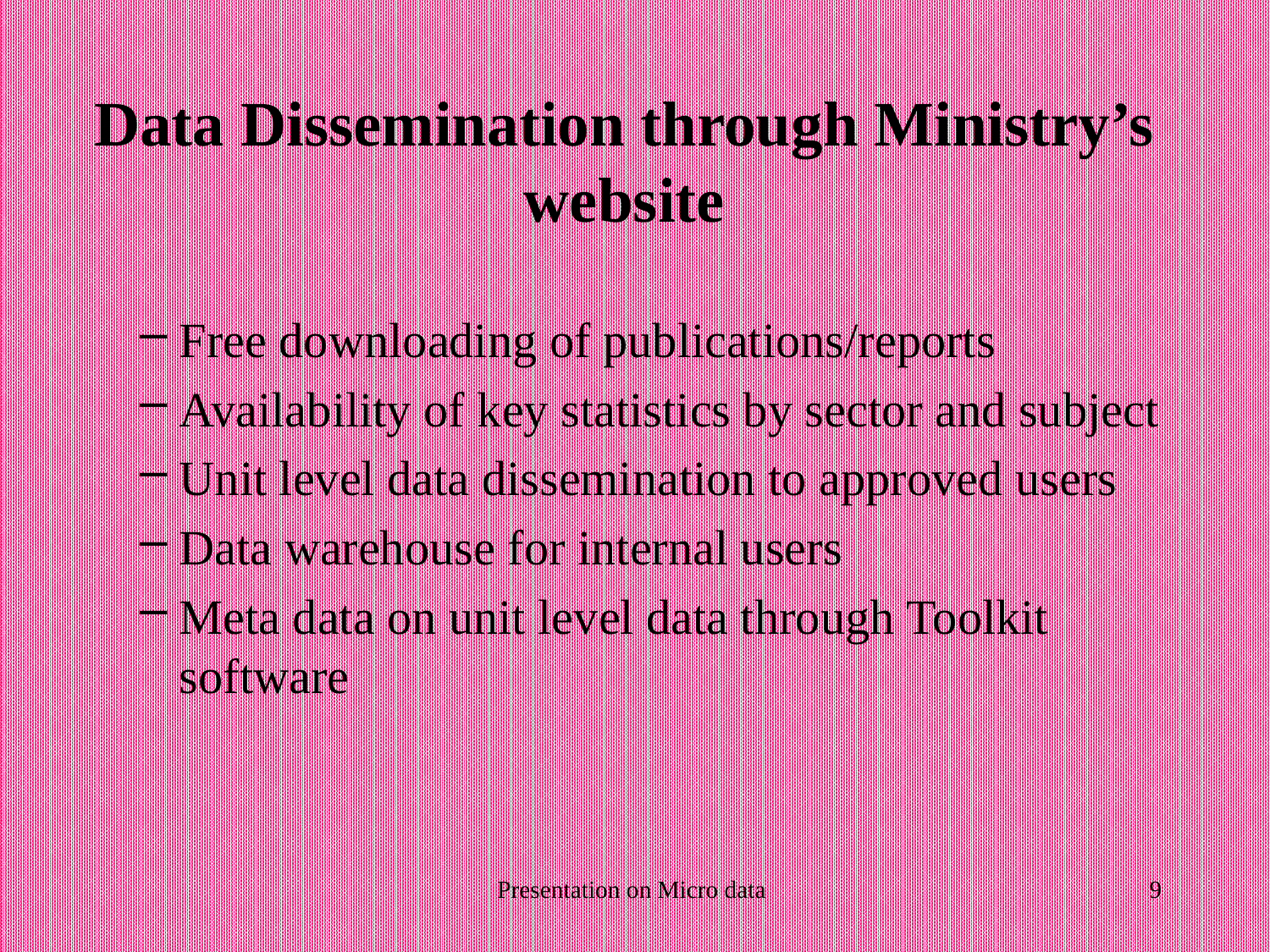

# Data Dissemination through Ministry’s website

Free downloading of publications/reports
Availability of key statistics by sector and subject
Unit level data dissemination to approved users
Data warehouse for internal users
Meta data on unit level data through Toolkit software
Presentation on Micro data
9